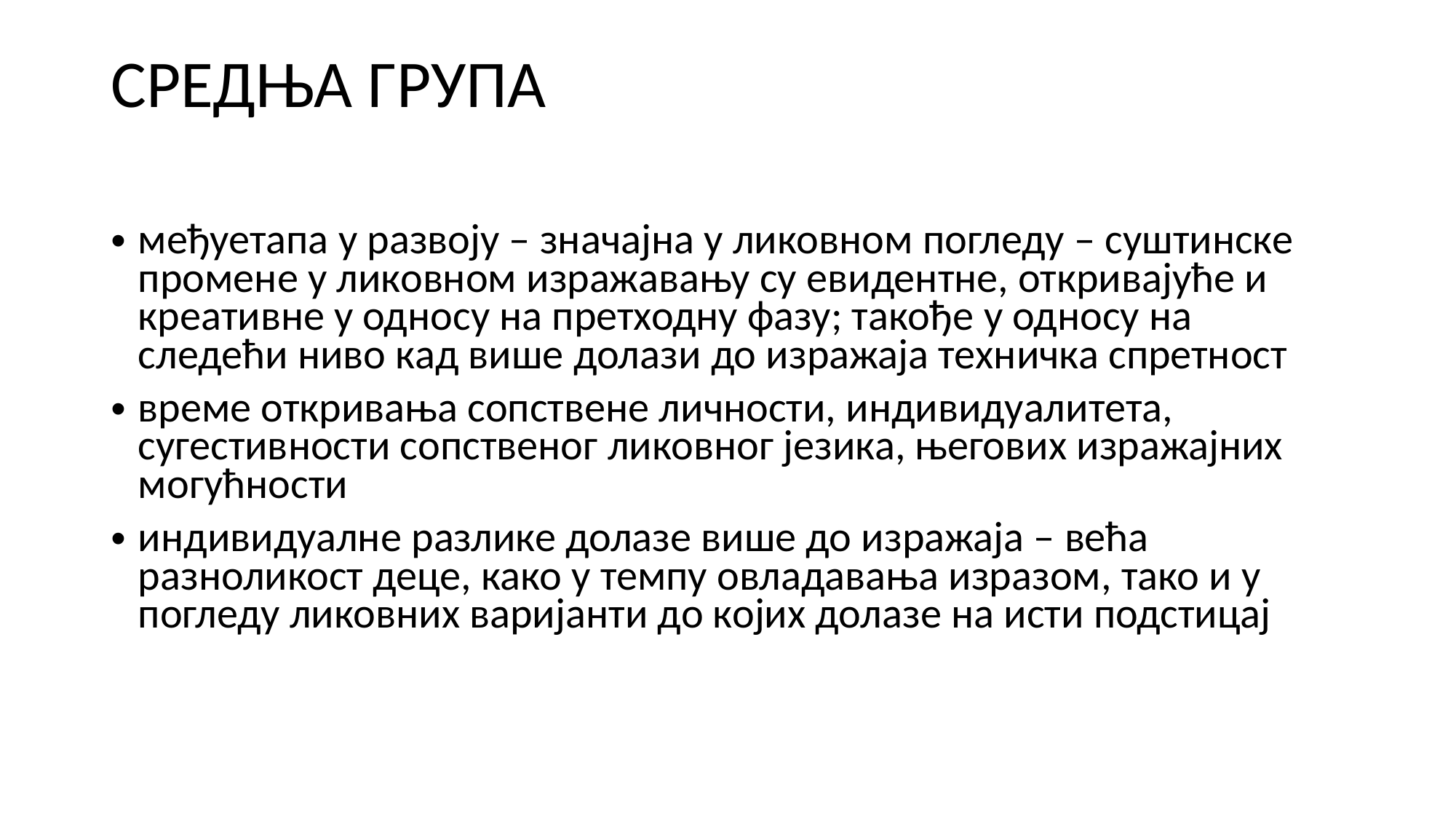

# СРЕДЊА ГРУПА
међуетапа у развоју – значајна у ликовном погледу – суштинске промене у ликовном изражавању су евидентне, откривајуће и креативне у односу на претходну фазу; такође у односу на следећи ниво кад више долази до изражаја техничка спретност
време откривања сопствене личности, индивидуалитета, сугестивности сопственог ликовног језика, његових изражајних могућности
индивидуалне разлике долазе више до изражаја – већа разноликост деце, како у темпу овладавања изразом, тако и у погледу ликовних варијанти до којих долазе на исти подстицај